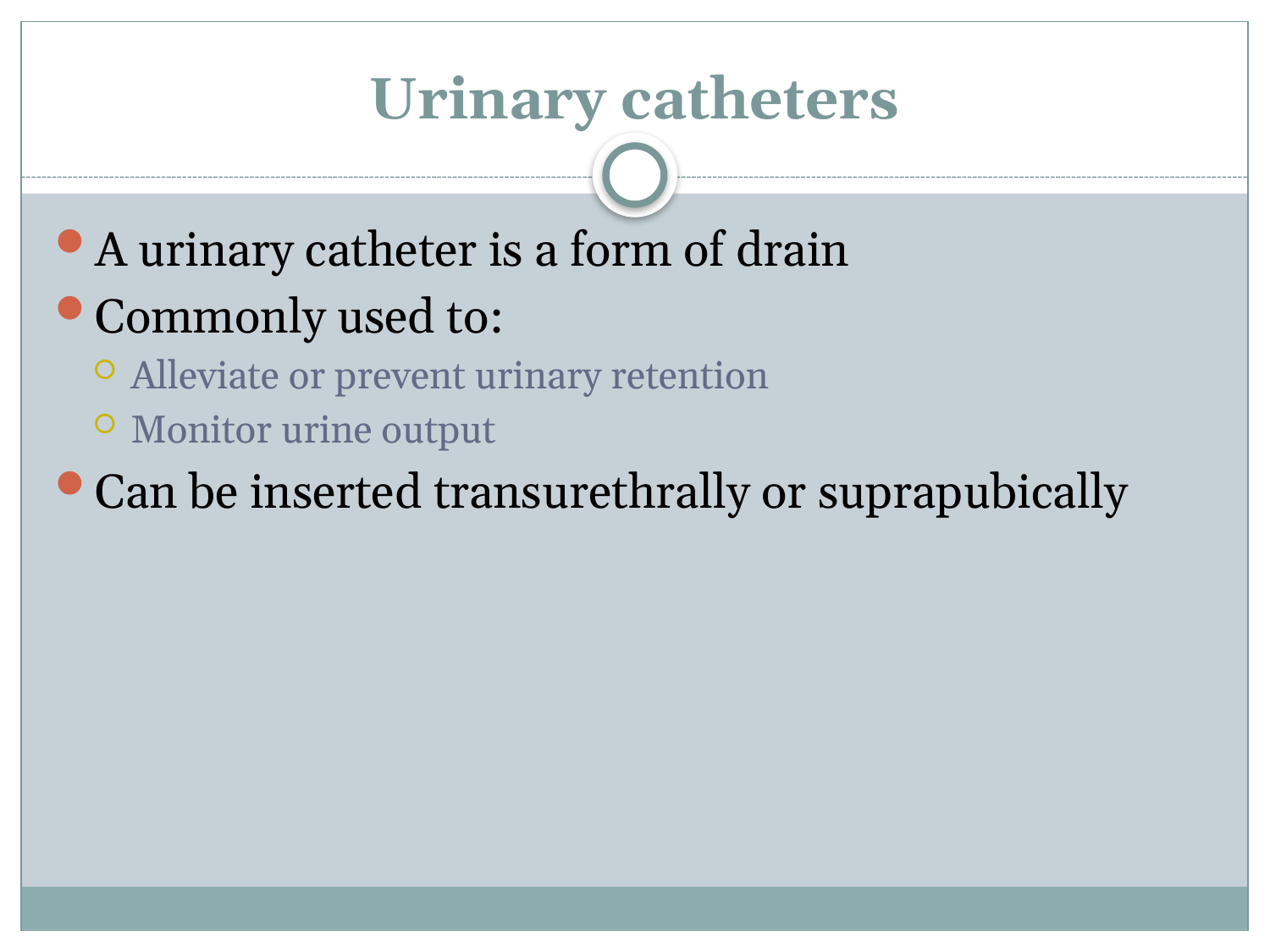

# Urinary catheters
A urinary catheter is a form of drain
Commonly used to:
Alleviate or prevent urinary retention
Monitor urine output
Can be inserted transurethrally or suprapubically